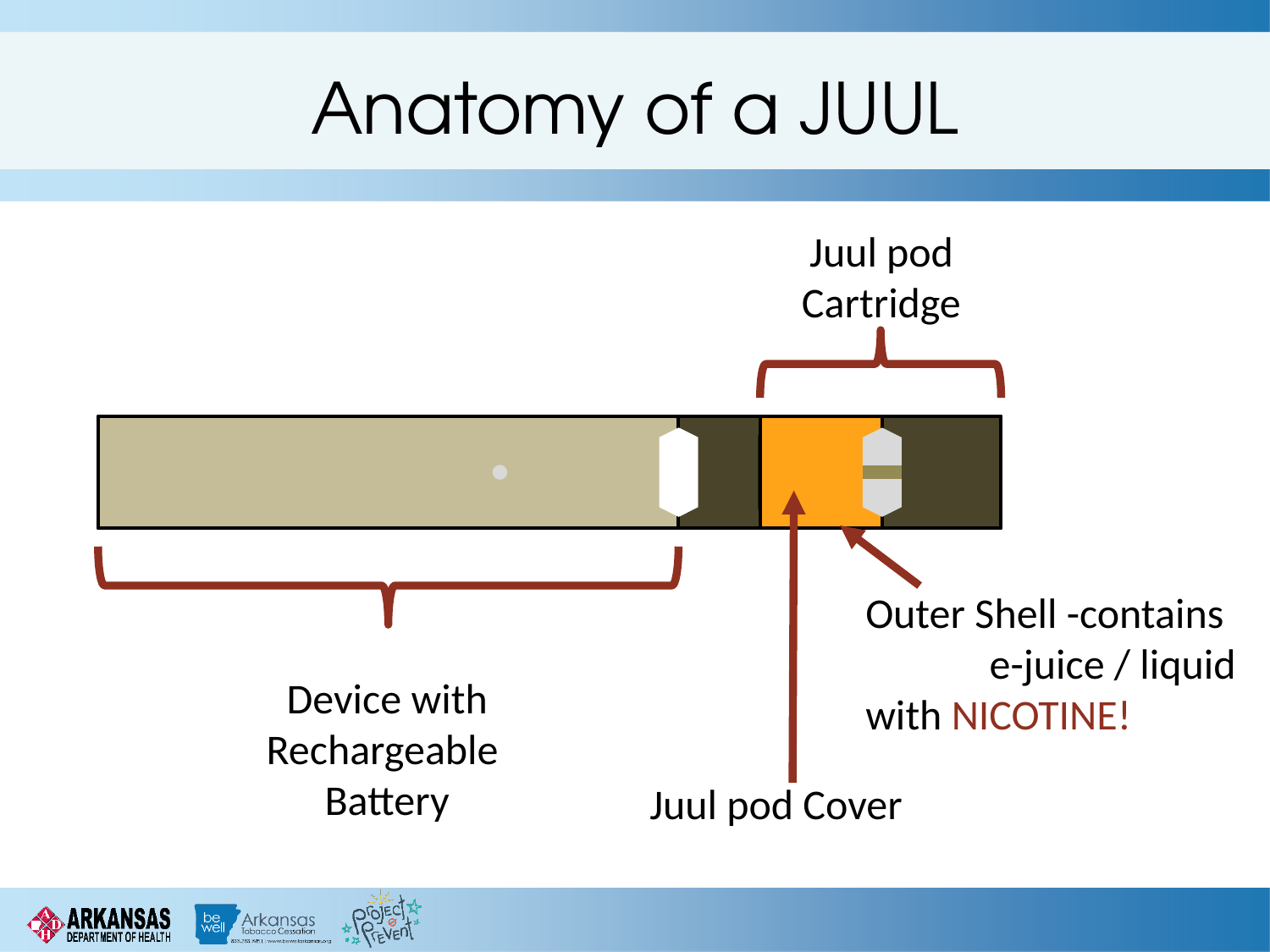

# Anatomy of a JUUL
Juul pod
Cartridge

Outer Shell -contains                e-juice / liquid with NICOTINE!
Device with Rechargeable
Battery
Juul pod Cover